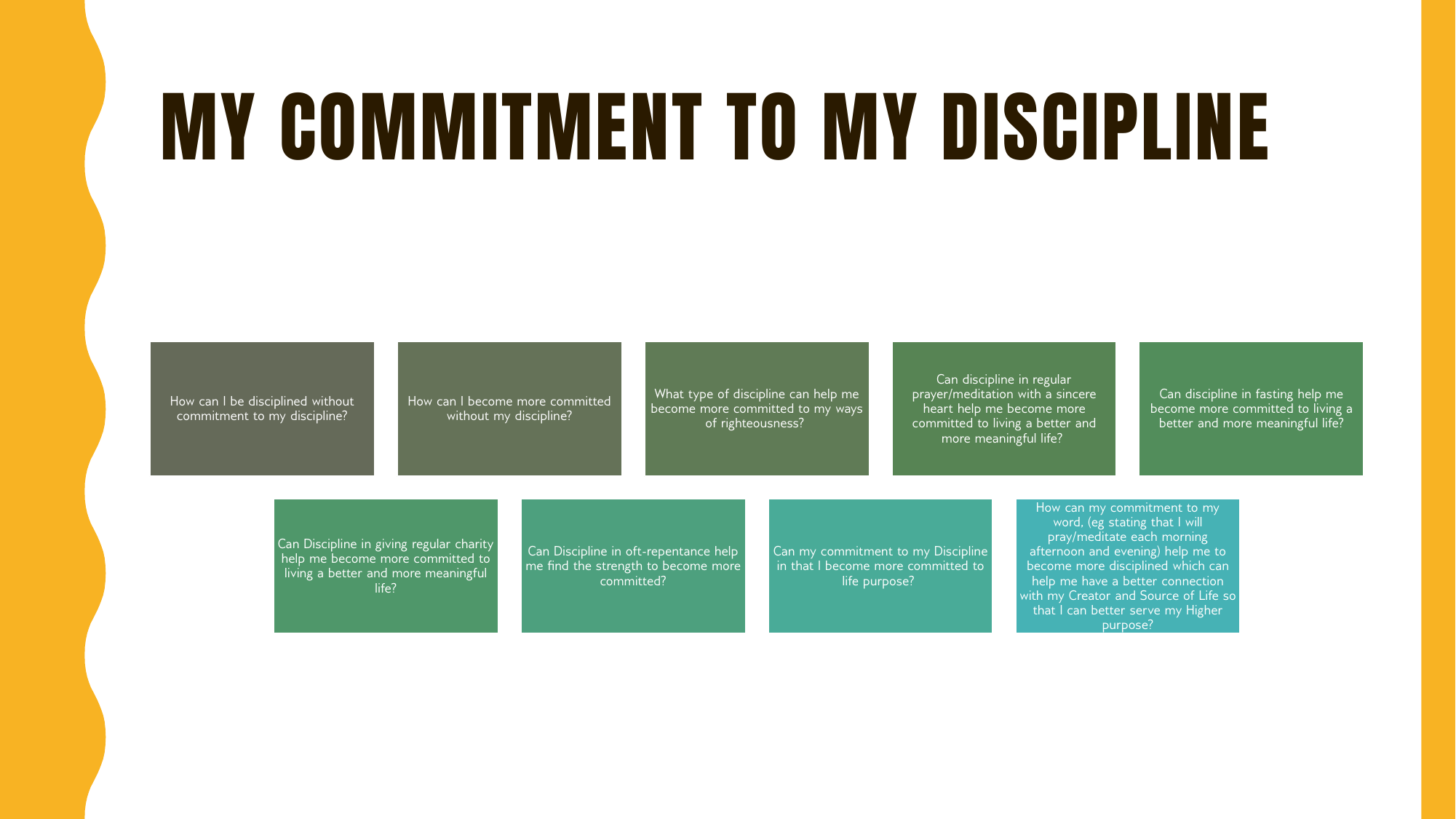

# My commitment to my discipline
How can I be disciplined without commitment to my discipline?
How can I become more committed without my discipline?
What type of discipline can help me become more committed to my ways of righteousness?
Can discipline in regular prayer/meditation with a sincere heart help me become more committed to living a better and more meaningful life?
Can discipline in fasting help me become more committed to living a better and more meaningful life?
Can Discipline in giving regular charity help me become more committed to living a better and more meaningful life?
Can Discipline in oft-repentance help me find the strength to become more committed?
Can my commitment to my Discipline in that I become more committed to life purpose?
How can my commitment to my word, (eg stating that I will pray/meditate each morning afternoon and evening) help me to become more disciplined which can help me have a better connection with my Creator and Source of Life so that I can better serve my Higher purpose?